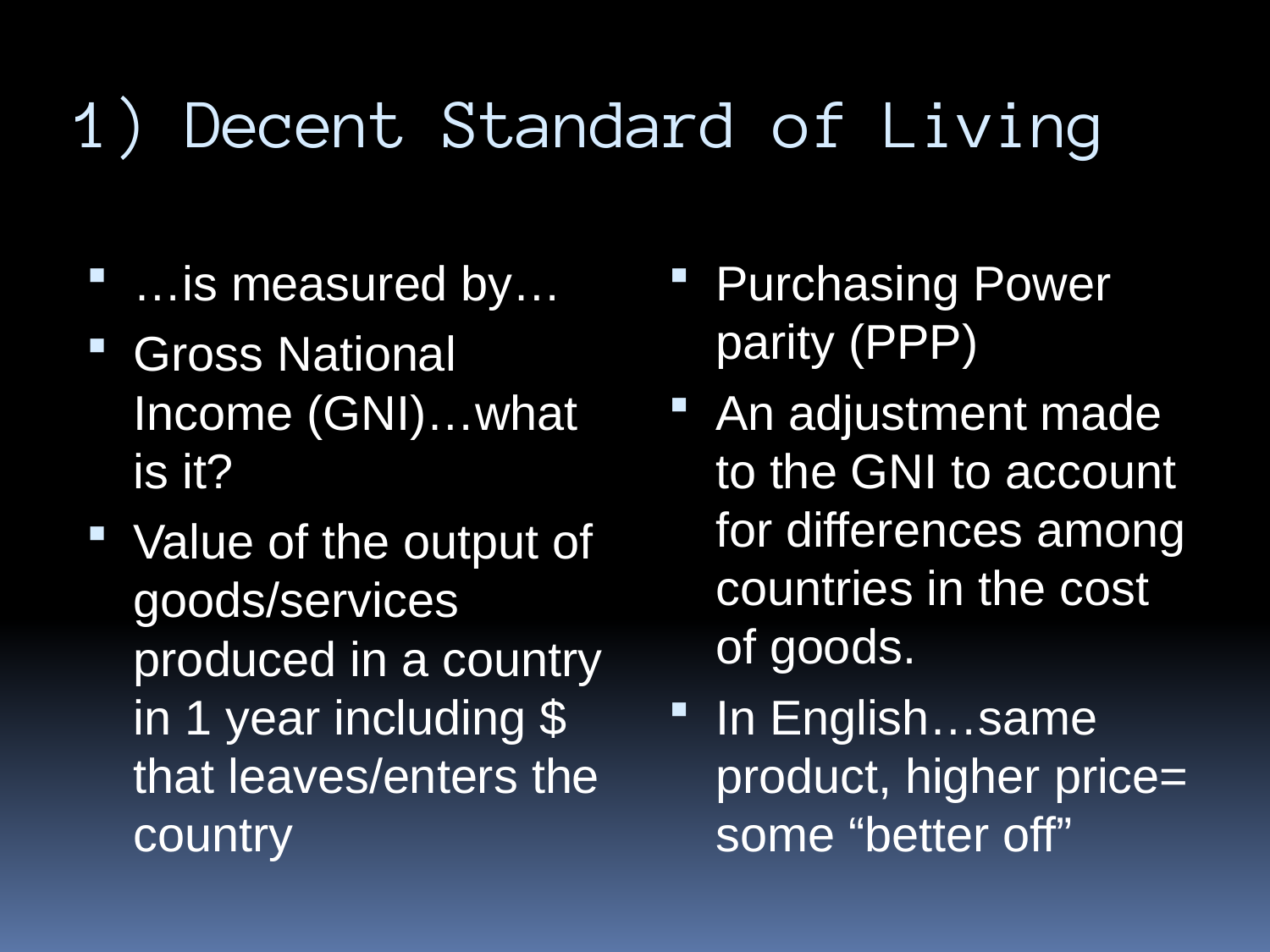

# 1) Decent Standard of Living
…is measured by…
Gross National Income (GNI)…what is it?
Value of the output of goods/services produced in a country in 1 year including $ that leaves/enters the country

Purchasing Power parity (PPP)
An adjustment made to the GNI to account for differences among countries in the cost of goods.
In English…same product, higher price= some “better off”